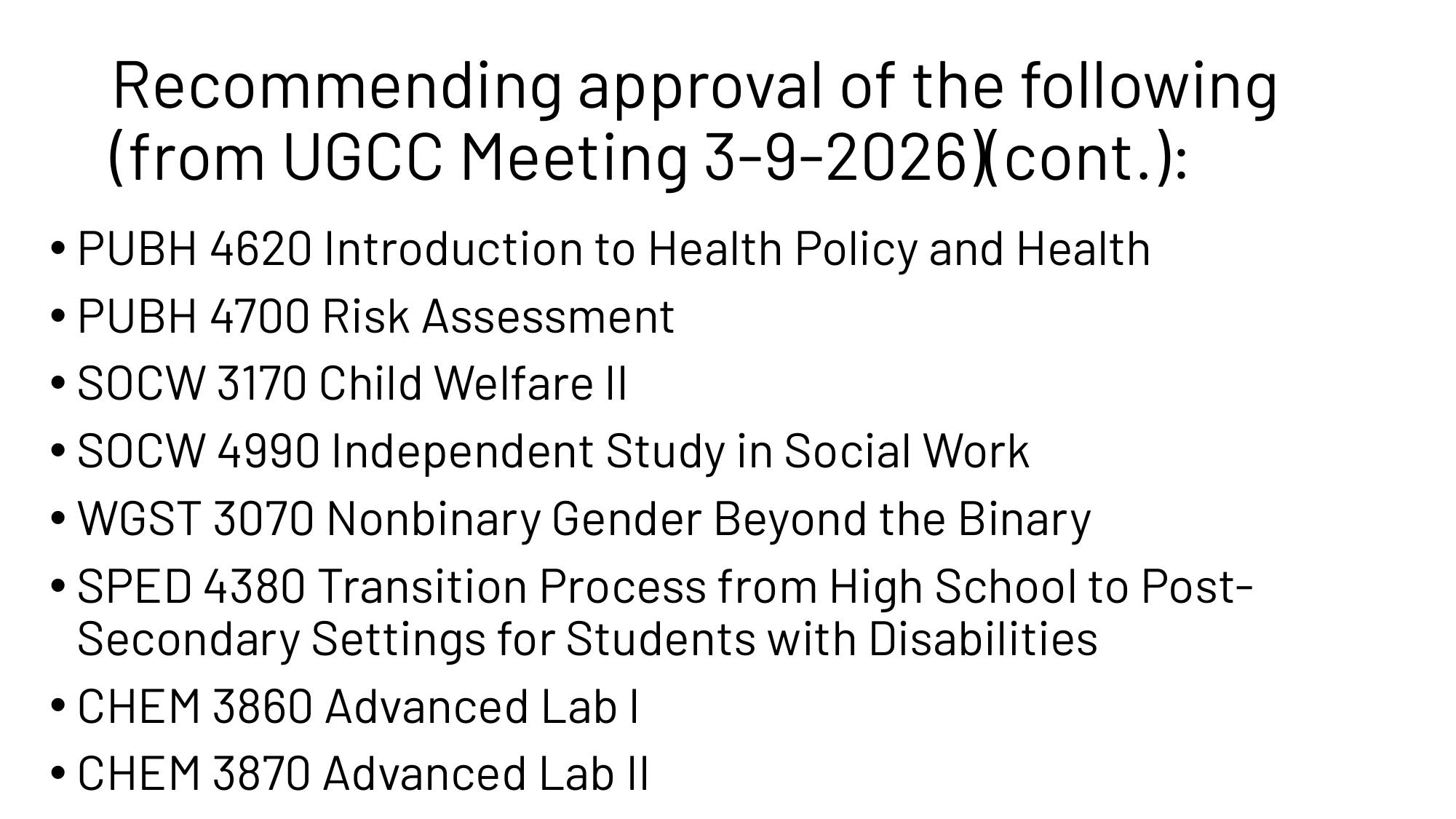

# Recommending approval of the following (from UGCC Meeting 3-9-2026)(cont.):
PUBH 4620 Introduction to Health Policy and Health
PUBH 4700 Risk Assessment
SOCW 3170 Child Welfare II
SOCW 4990 Independent Study in Social Work
WGST 3070 Nonbinary Gender Beyond the Binary
SPED 4380 Transition Process from High School to Post-Secondary Settings for Students with Disabilities
CHEM 3860 Advanced Lab I
CHEM 3870 Advanced Lab II